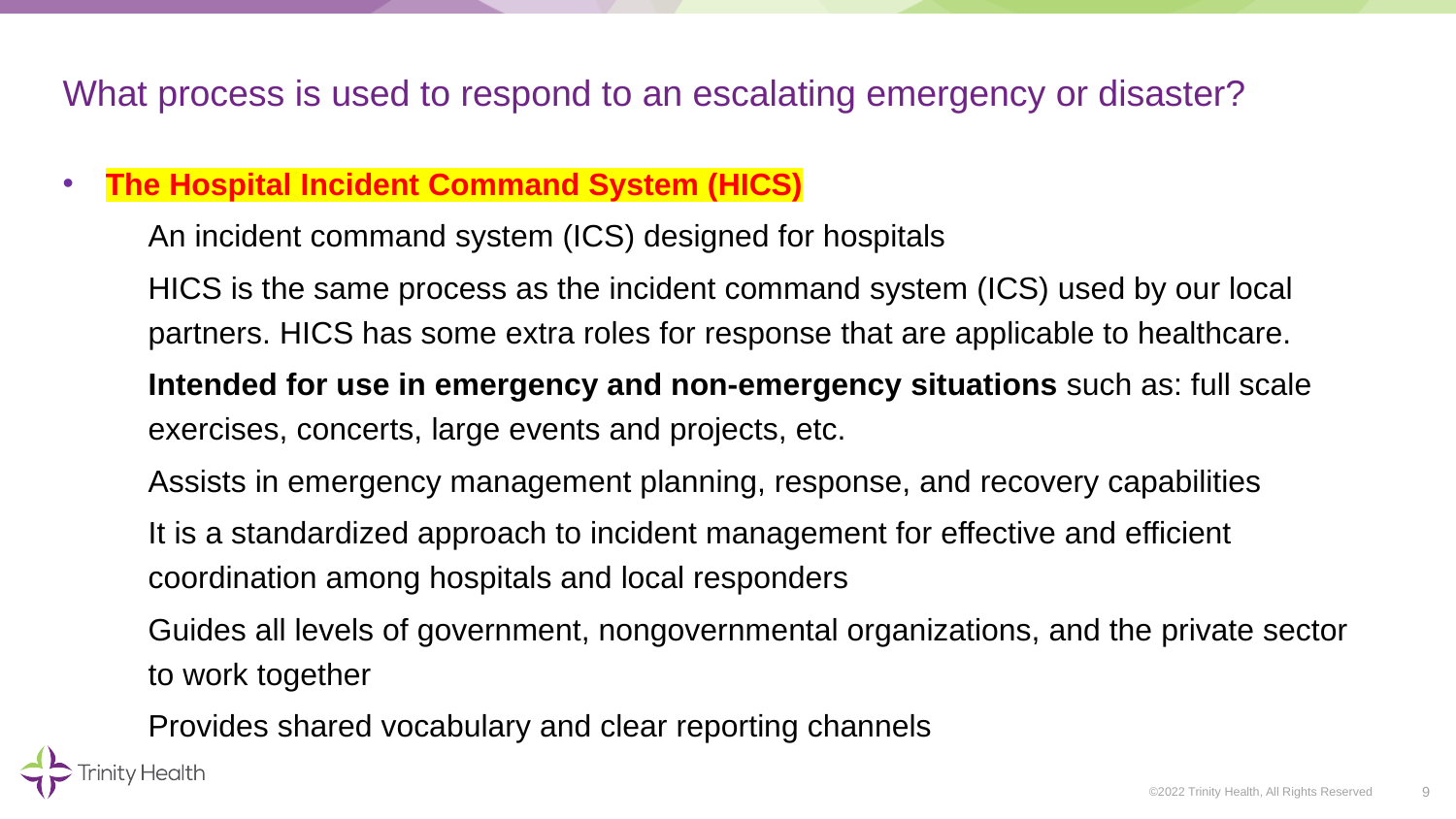

# What process is used to respond to an escalating emergency or disaster?
The Hospital Incident Command System (HICS)
An incident command system (ICS) designed for hospitals
HICS is the same process as the incident command system (ICS) used by our local partners. HICS has some extra roles for response that are applicable to healthcare.
Intended for use in emergency and non-emergency situations such as: full scale exercises, concerts, large events and projects, etc.
Assists in emergency management planning, response, and recovery capabilities
It is a standardized approach to incident management for effective and efficient coordination among hospitals and local responders
Guides all levels of government, nongovernmental organizations, and the private sector to work together
Provides shared vocabulary and clear reporting channels

9
©2022 Trinity Health, All Rights Reserved